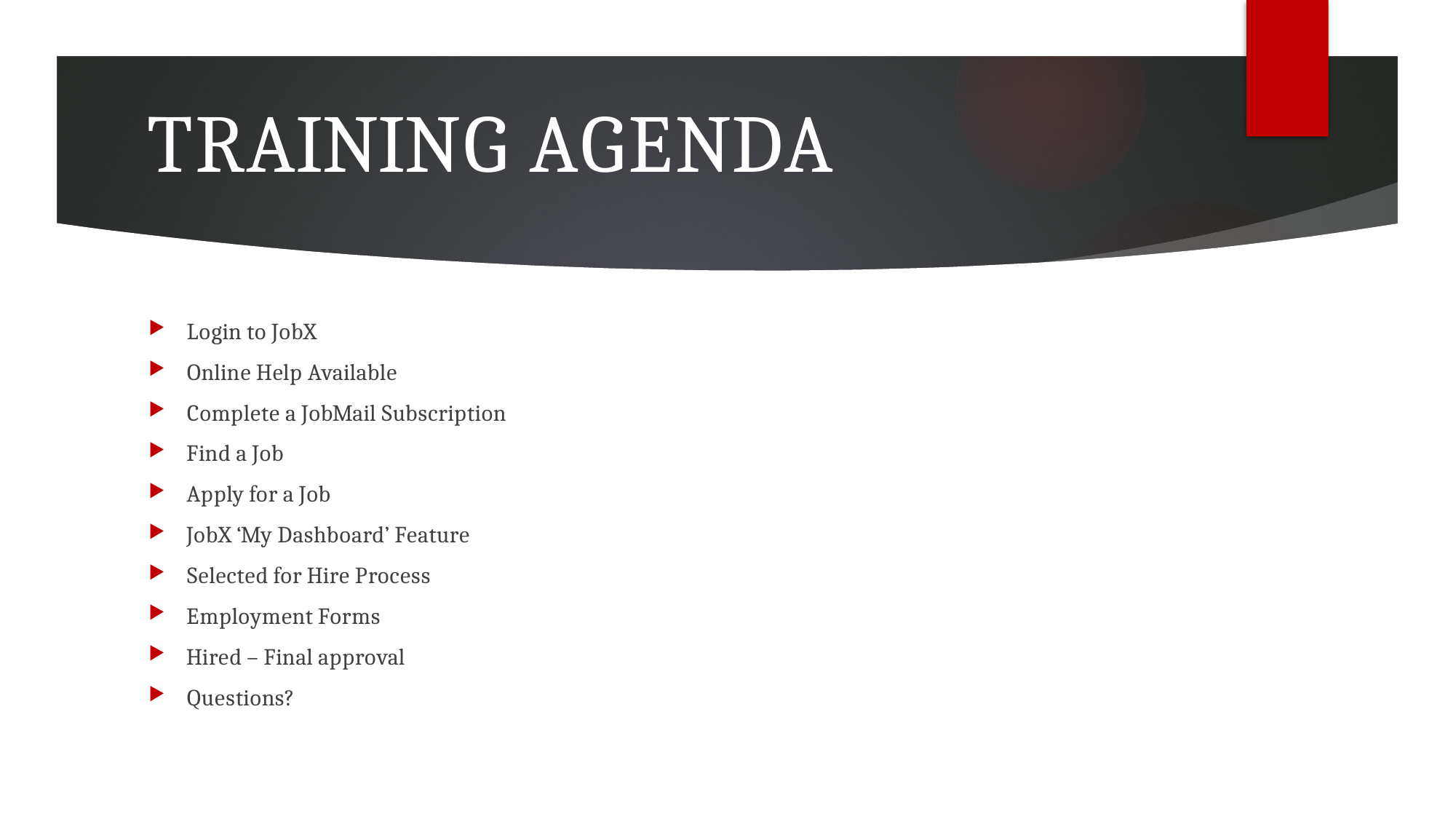

TRAINING AGENDA
Login to JobX
Online Help Available
Complete a JobMail Subscription
Find a Job
Apply for a Job
JobX ‘My Dashboard’ Feature
Selected for Hire Process
Employment Forms
Hired – Final approval
Questions?